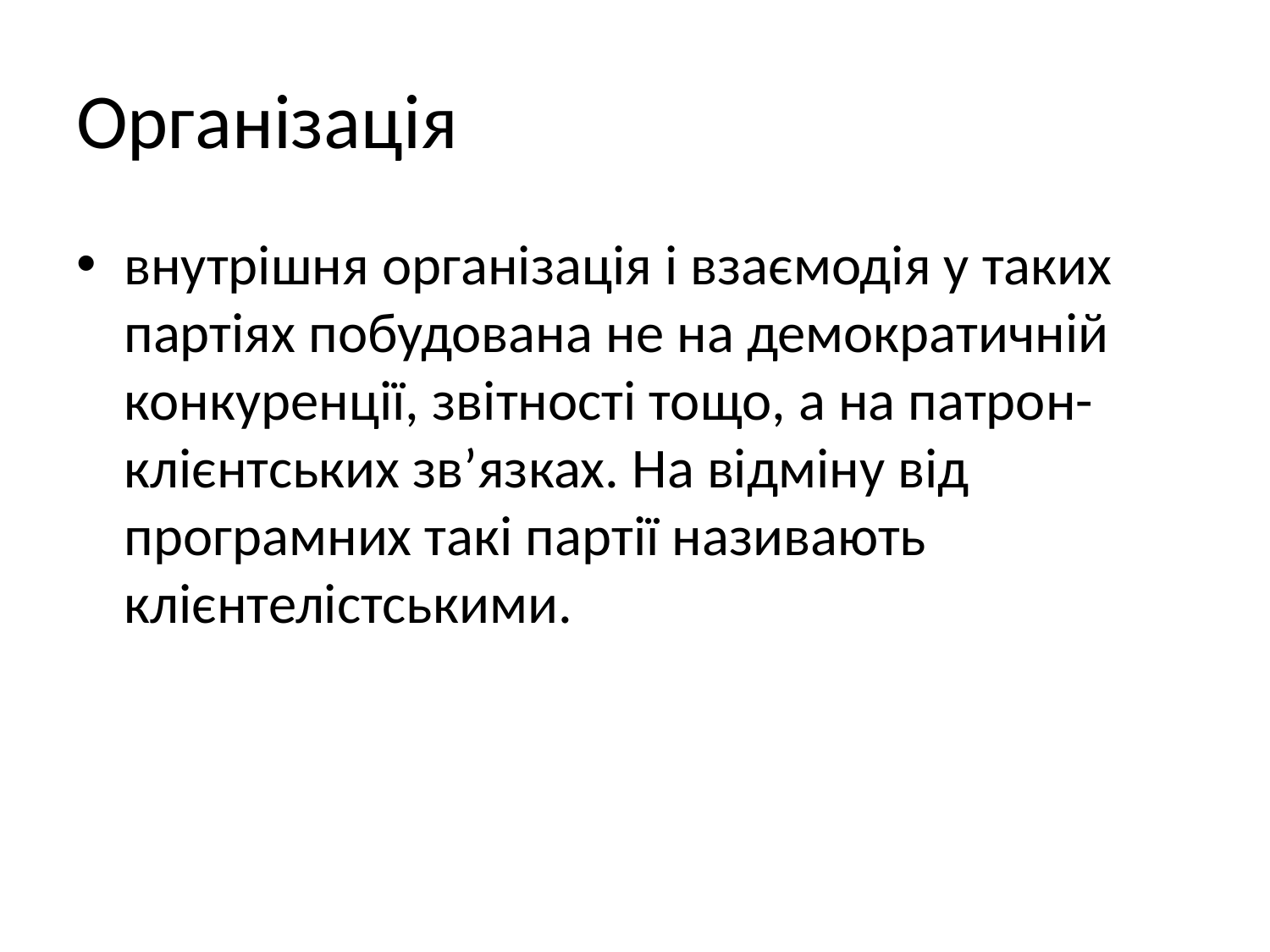

# Організація
внутрішня організація і взаємодія у таких партіях побудована не на демократичній конкуренції, звітності тощо, а на патрон-клієнтських зв’язках. На відміну від програмних такі партії називають клієнтелістськими.